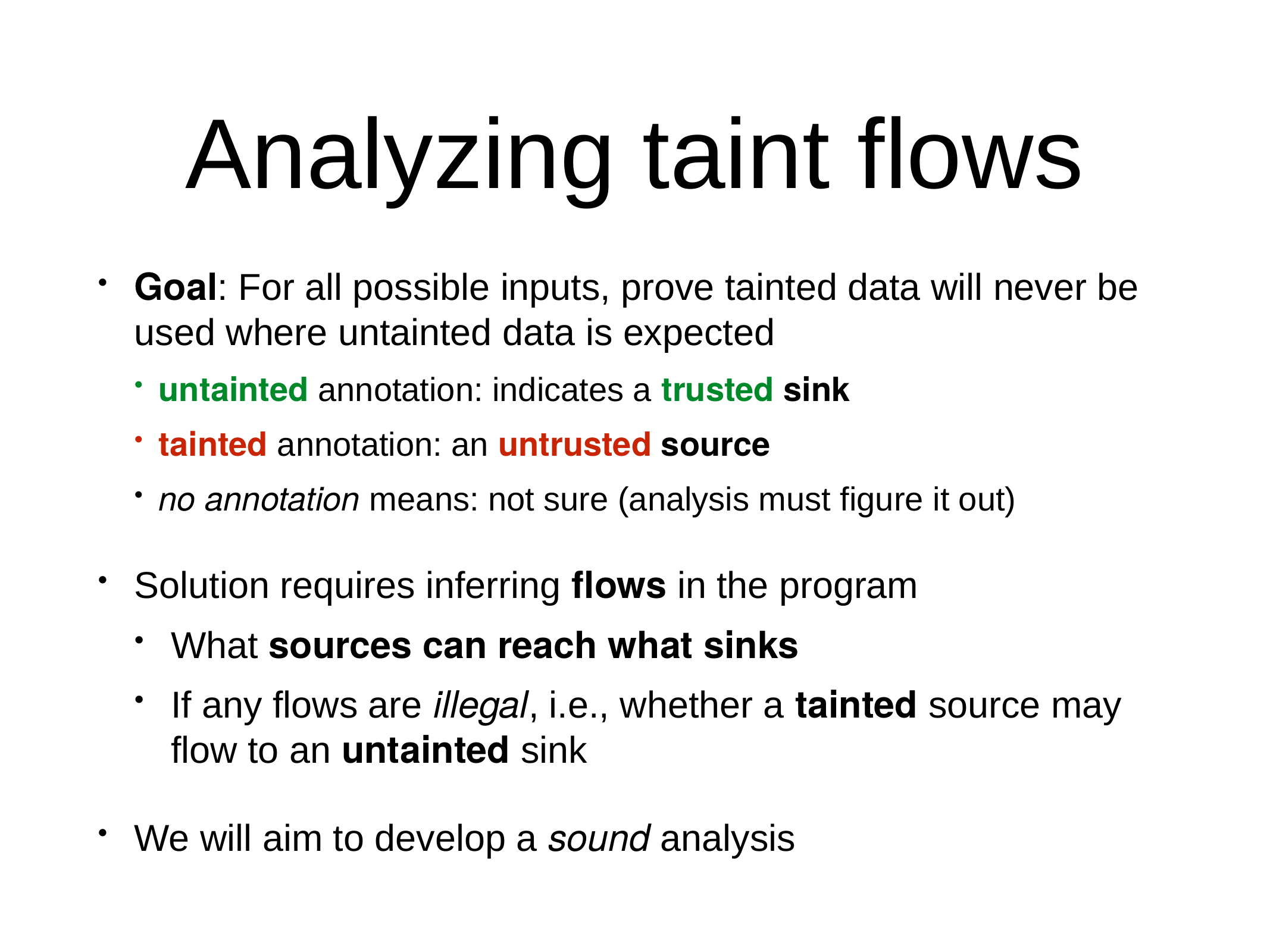

# Analyzing taint flows
Goal: For all possible inputs, prove tainted data will never be used where untainted data is expected
untainted annotation: indicates a trusted sink
tainted annotation: an untrusted source
no annotation means: not sure (analysis must figure it out)
Solution requires inferring flows in the program
What sources can reach what sinks
If any flows are illegal, i.e., whether a tainted source may flow to an untainted sink
We will aim to develop a sound analysis